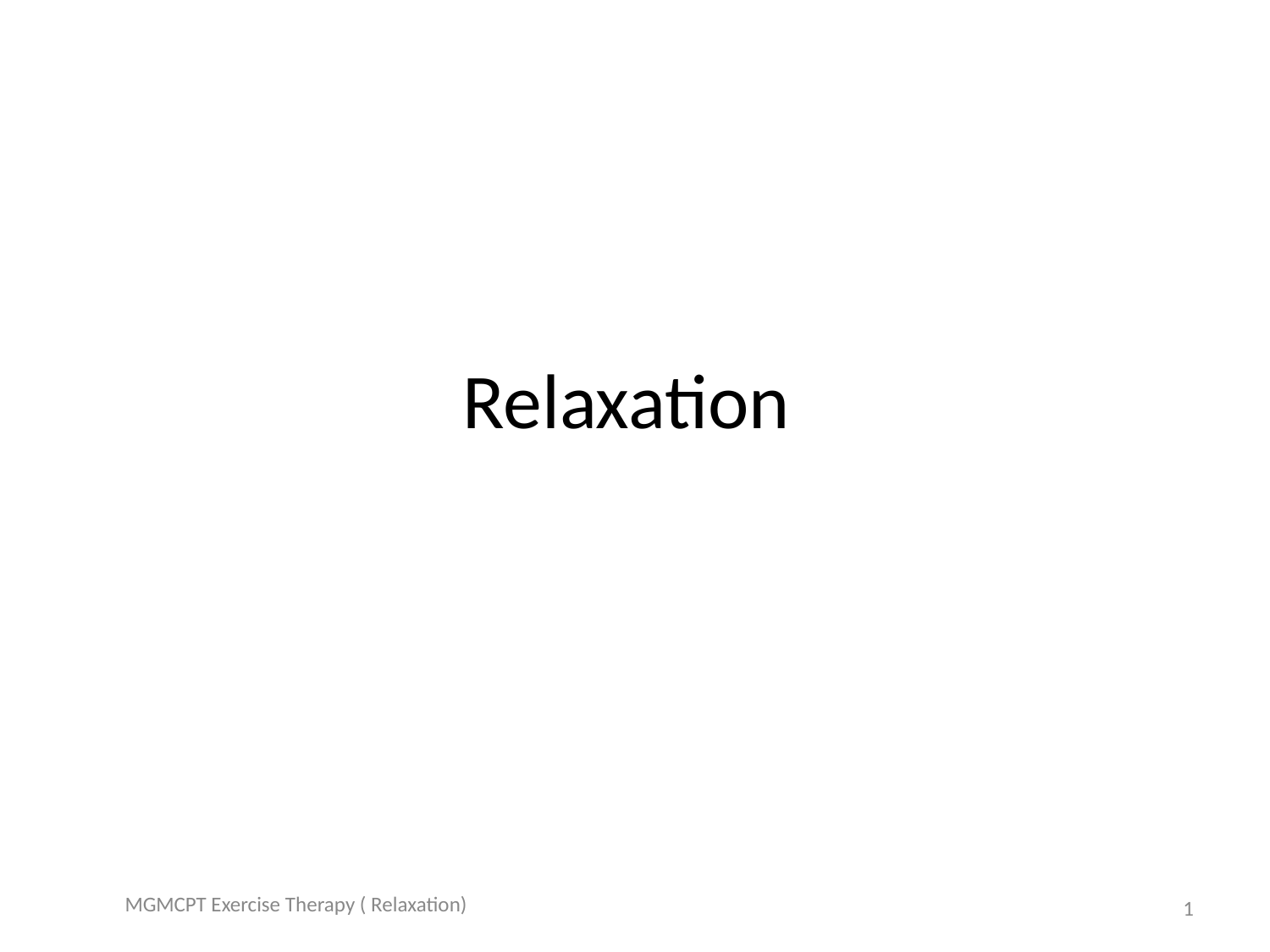

# Relaxation

MGMCPT Exercise Therapy ( Relaxation)
1